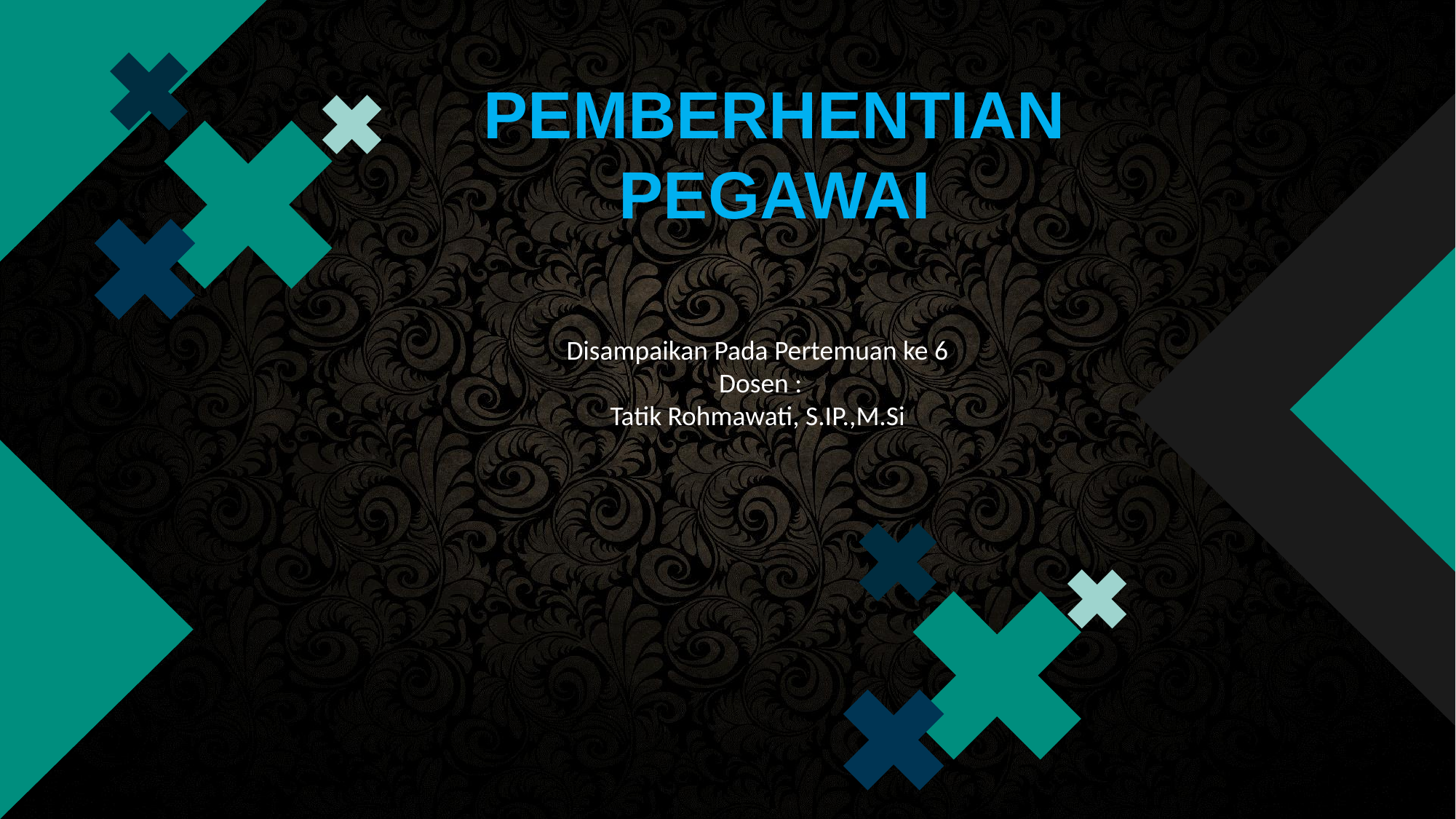

PEMBERHENTIAN PEGAWAI

Disampaikan Pada Pertemuan ke 6
 Dosen :
Tatik Rohmawati, S.IP.,M.Si